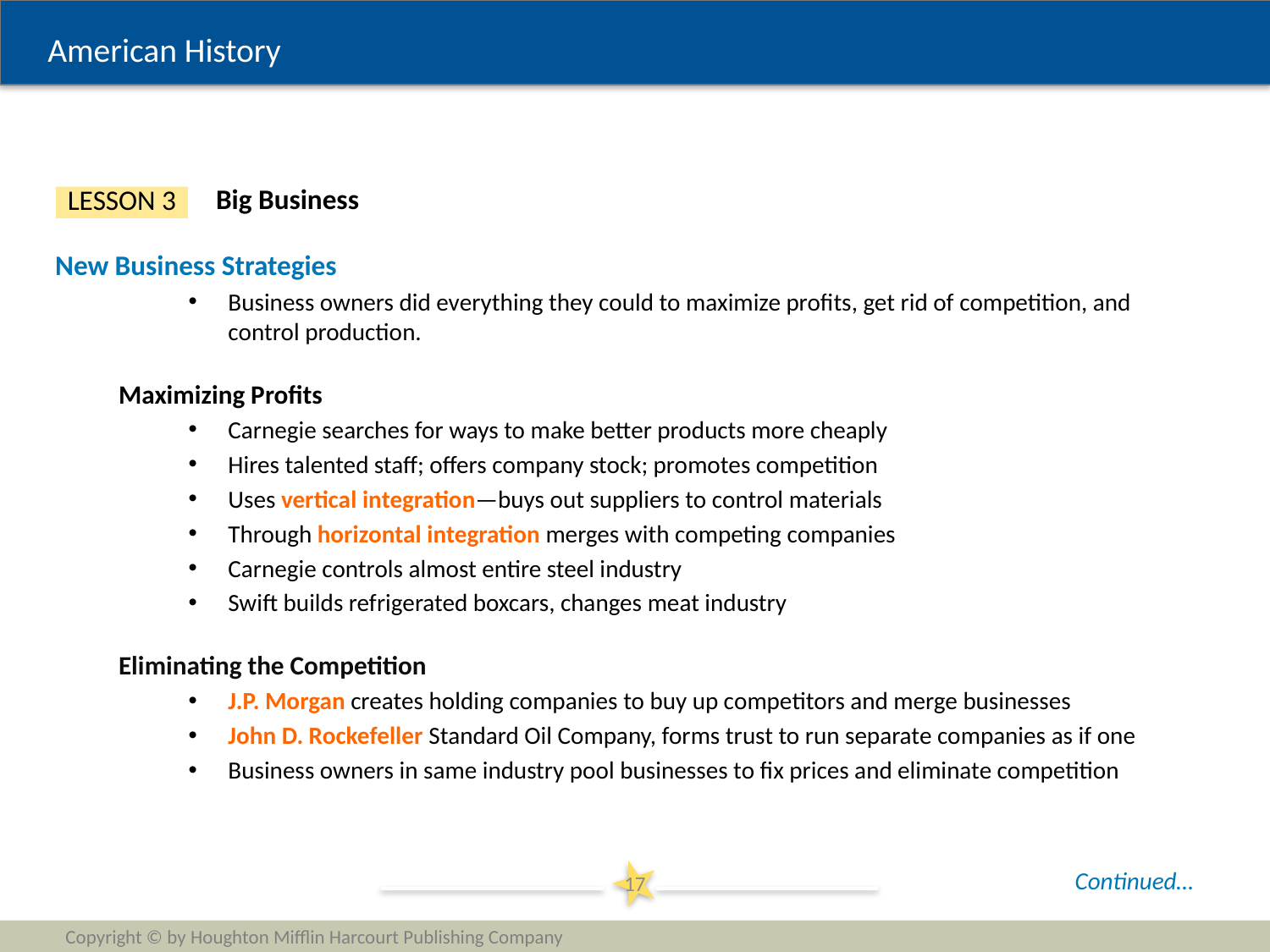

Big Business
LESSON 3
New Business Strategies
Business owners did everything they could to maximize profits, get rid of competition, and control production.
Maximizing Profits
Carnegie searches for ways to make better products more cheaply
Hires talented staff; offers company stock; promotes competition
Uses vertical integration—buys out suppliers to control materials
Through horizontal integration merges with competing companies
Carnegie controls almost entire steel industry
Swift builds refrigerated boxcars, changes meat industry
Eliminating the Competition
J.P. Morgan creates holding companies to buy up competitors and merge businesses
John D. Rockefeller Standard Oil Company, forms trust to run separate companies as if one
Business owners in same industry pool businesses to fix prices and eliminate competition

Continued…
17
Copyright © by Houghton Mifflin Harcourt Publishing Company